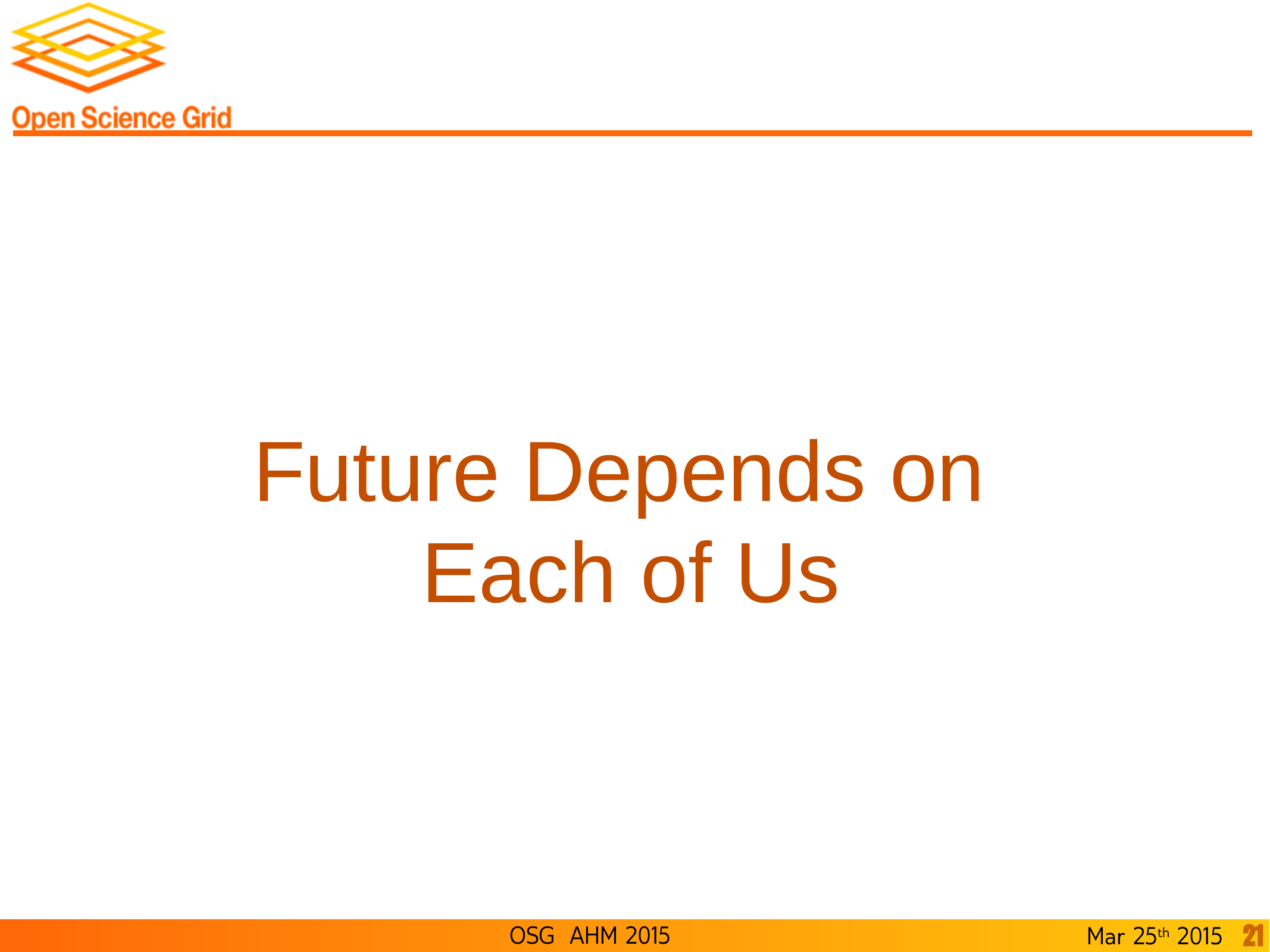

Future Depends on
Each of Us
OSG  AHM 2015
Mar 25th 2015
21